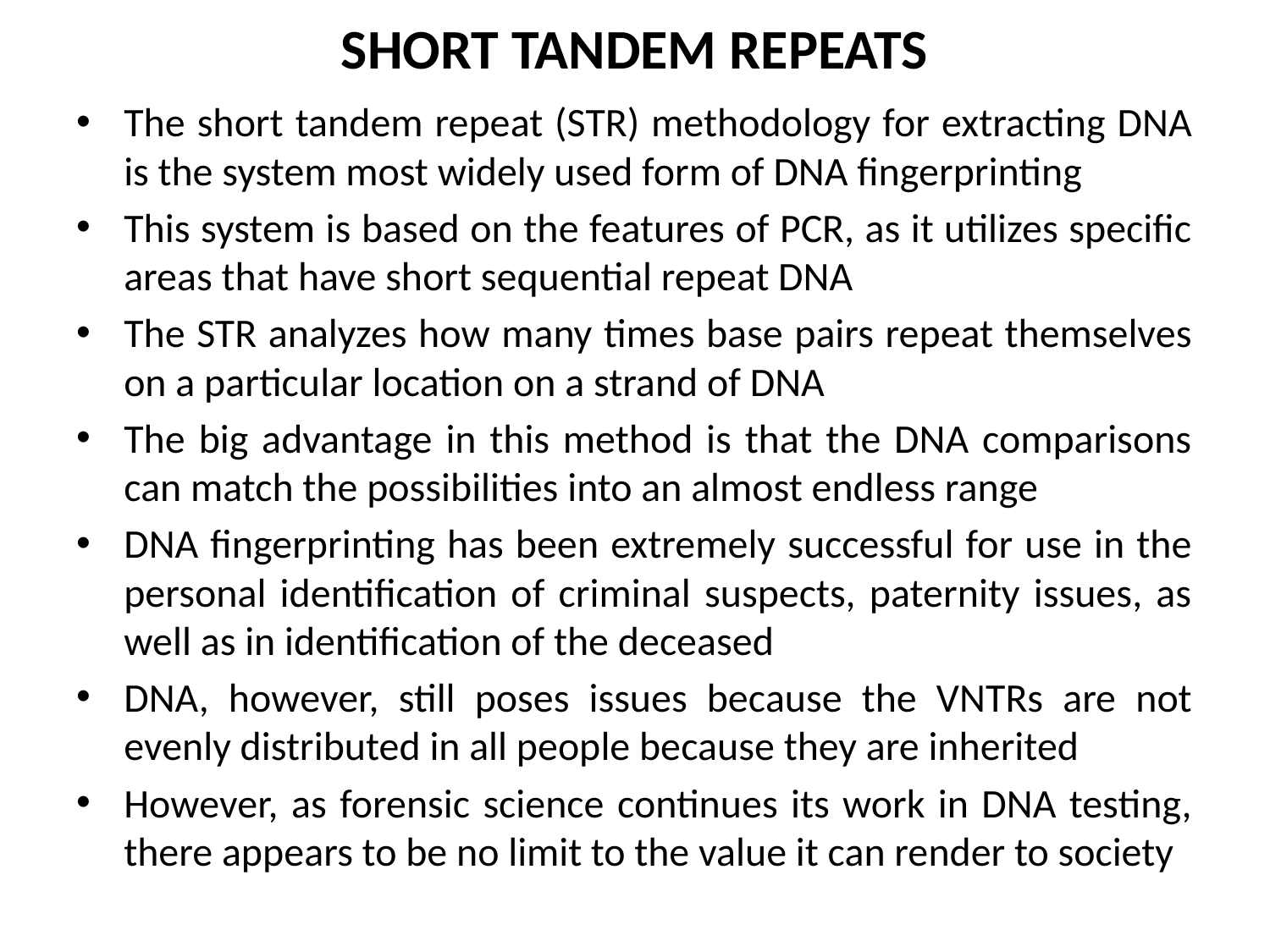

# SHORT TANDEM REPEATS
The short tandem repeat (STR) methodology for extracting DNA is the system most widely used form of DNA fingerprinting
This system is based on the features of PCR, as it utilizes specific areas that have short sequential repeat DNA
The STR analyzes how many times base pairs repeat themselves on a particular location on a strand of DNA
The big advantage in this method is that the DNA comparisons can match the possibilities into an almost endless range
DNA fingerprinting has been extremely successful for use in the personal identification of criminal suspects, paternity issues, as well as in identification of the deceased
DNA, however, still poses issues because the VNTRs are not evenly distributed in all people because they are inherited
However, as forensic science continues its work in DNA testing, there appears to be no limit to the value it can render to society